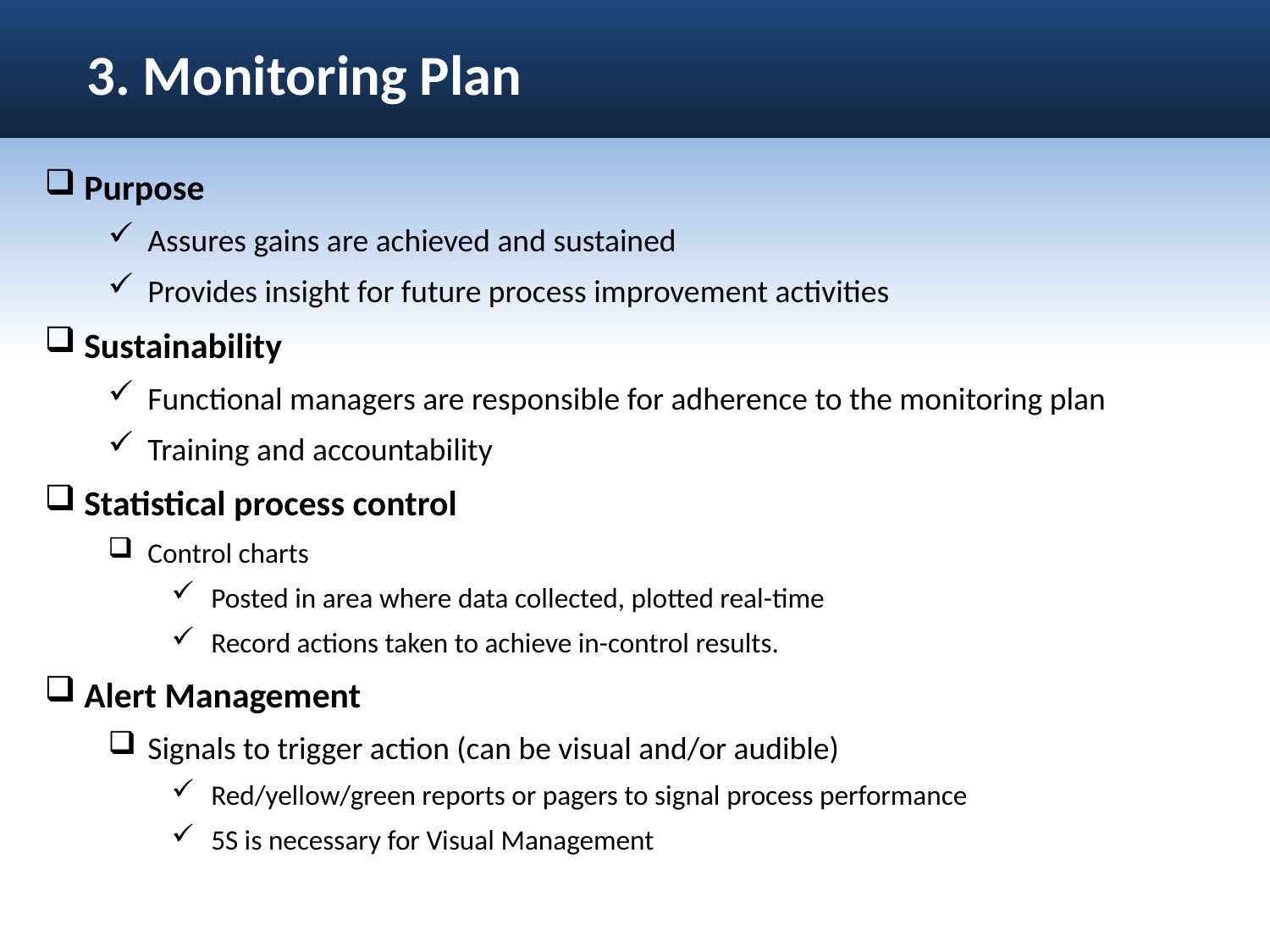

3. Monitoring Plan
Purpose
Assures gains are achieved and sustained
Provides insight for future process improvement activities
Sustainability
Functional managers are responsible for adherence to the monitoring plan
Training and accountability
Statistical process control
Control charts
Posted in area where data collected, plotted real-time
Record actions taken to achieve in-control results.
Alert Management
Signals to trigger action (can be visual and/or audible)
Red/yellow/green reports or pagers to signal process performance
5S is necessary for Visual Management